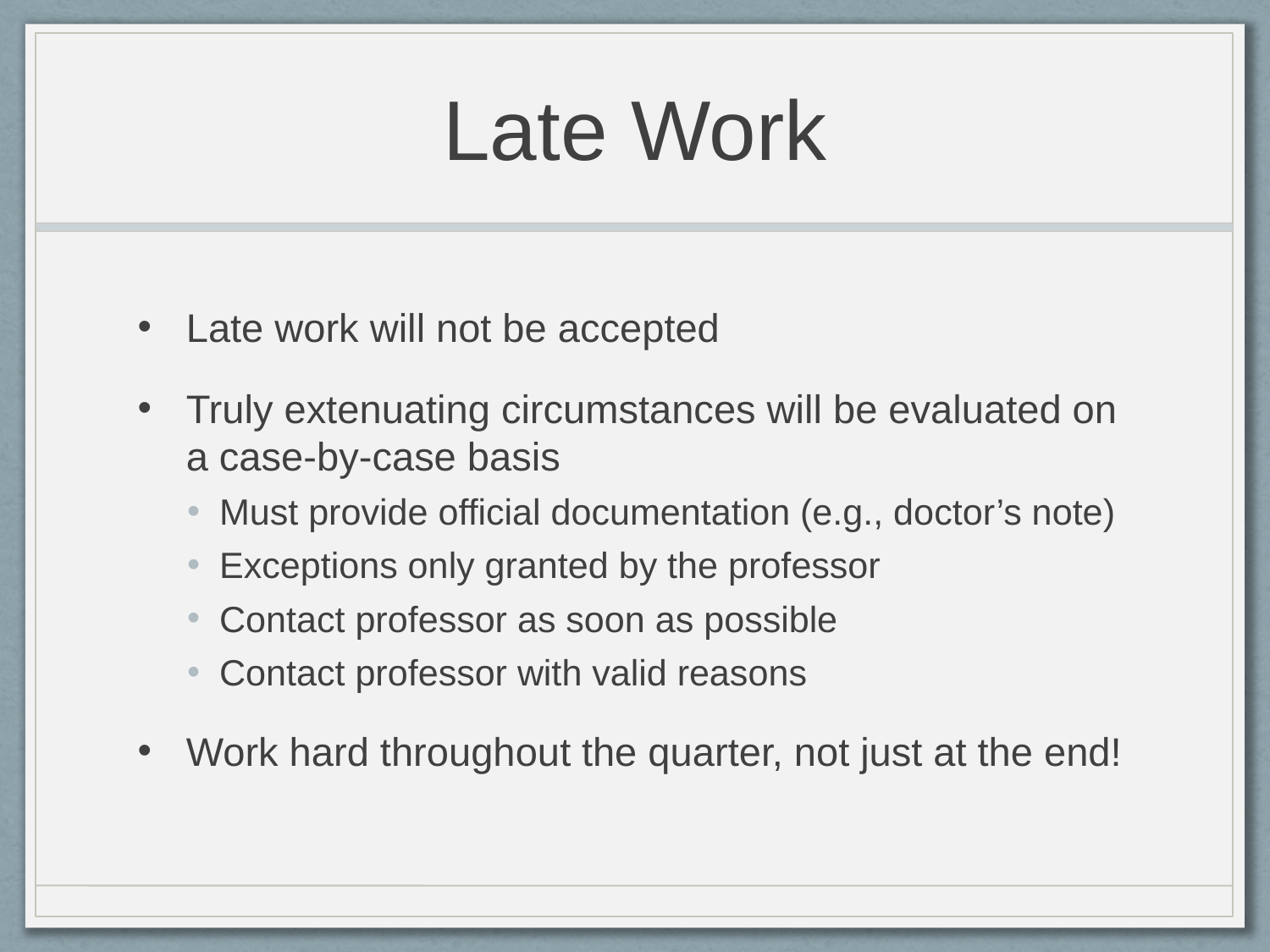

# Late Work
Late work will not be accepted
Truly extenuating circumstances will be evaluated on a case-by-case basis
Must provide official documentation (e.g., doctor’s note)
Exceptions only granted by the professor
Contact professor as soon as possible
Contact professor with valid reasons
Work hard throughout the quarter, not just at the end!